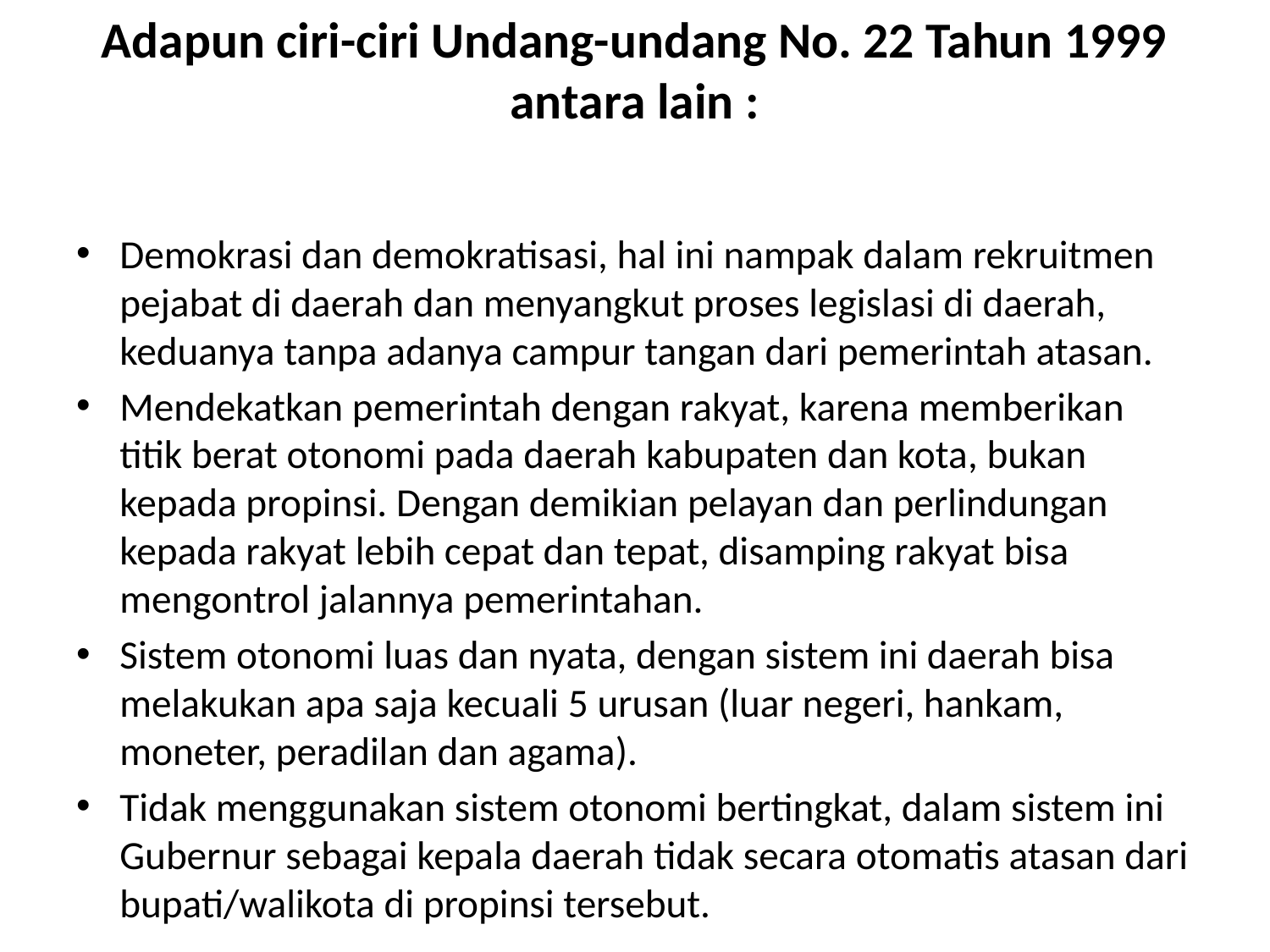

# Adapun ciri-ciri Undang-undang No. 22 Tahun 1999 antara lain :
Demokrasi dan demokratisasi, hal ini nampak dalam rekruitmen pejabat di daerah dan menyangkut proses legislasi di daerah, keduanya tanpa adanya campur tangan dari pemerintah atasan.
Mendekatkan pemerintah dengan rakyat, karena memberikan titik berat otonomi pada daerah kabupaten dan kota, bukan kepada propinsi. Dengan demikian pelayan dan perlindungan kepada rakyat lebih cepat dan tepat, disamping rakyat bisa mengontrol jalannya pemerintahan.
Sistem otonomi luas dan nyata, dengan sistem ini daerah bisa melakukan apa saja kecuali 5 urusan (luar negeri, hankam, moneter, peradilan dan agama).
Tidak menggunakan sistem otonomi bertingkat, dalam sistem ini Gubernur sebagai kepala daerah tidak secara otomatis atasan dari bupati/walikota di propinsi tersebut.